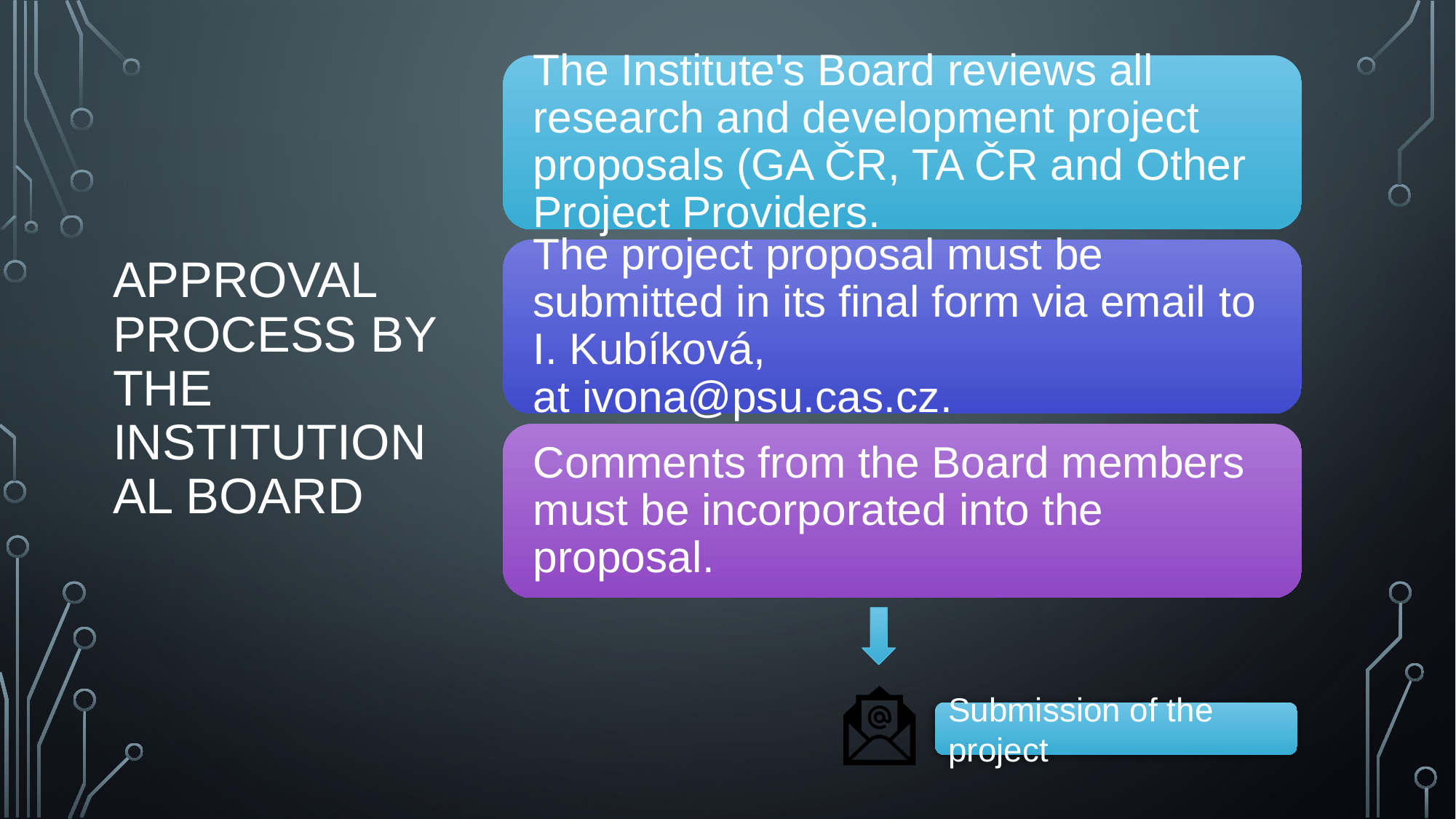

The Institute's Board reviews all research and development project proposals (GA ČR, TA ČR and Other Project Providers.
The project proposal must be submitted in its final form via email to I. Kubíková,
at ivona@psu.cas.cz.
Comments from the Board members must be incorporated into the proposal.
# Approval process by the Institutional Board

Submission of the project